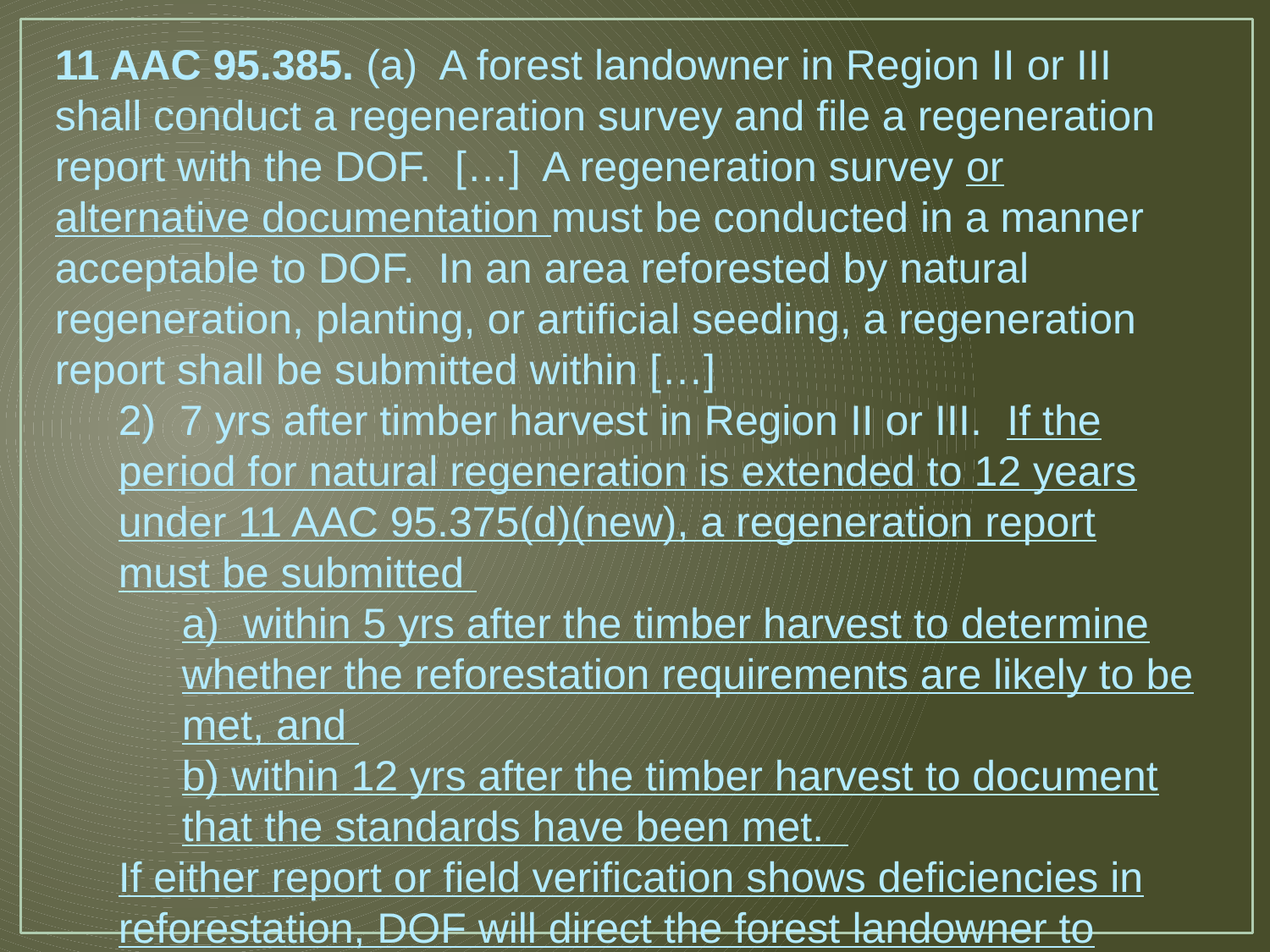

11 AAC 95.385. (a)  A forest landowner in Region II or III shall conduct a regeneration survey and file a regeneration report with the DOF.  […]  A regeneration survey or alternative documentation must be conducted in a manner acceptable to DOF.  In an area reforested by natural regeneration, planting, or artificial seeding, a regeneration report shall be submitted within […]
2)  7 yrs after timber harvest in Region II or III.  If the period for natural regeneration is extended to 12 years under 11 AAC 95.375(d)(new), a regeneration report must be submitted
a)  within 5 yrs after the timber harvest to determine whether the reforestation requirements are likely to be met, and
b) within 12 yrs after the timber harvest to document that the standards have been met.
If either report or field verification shows deficiencies in reforestation, DOF will direct the forest landowner to correct them.